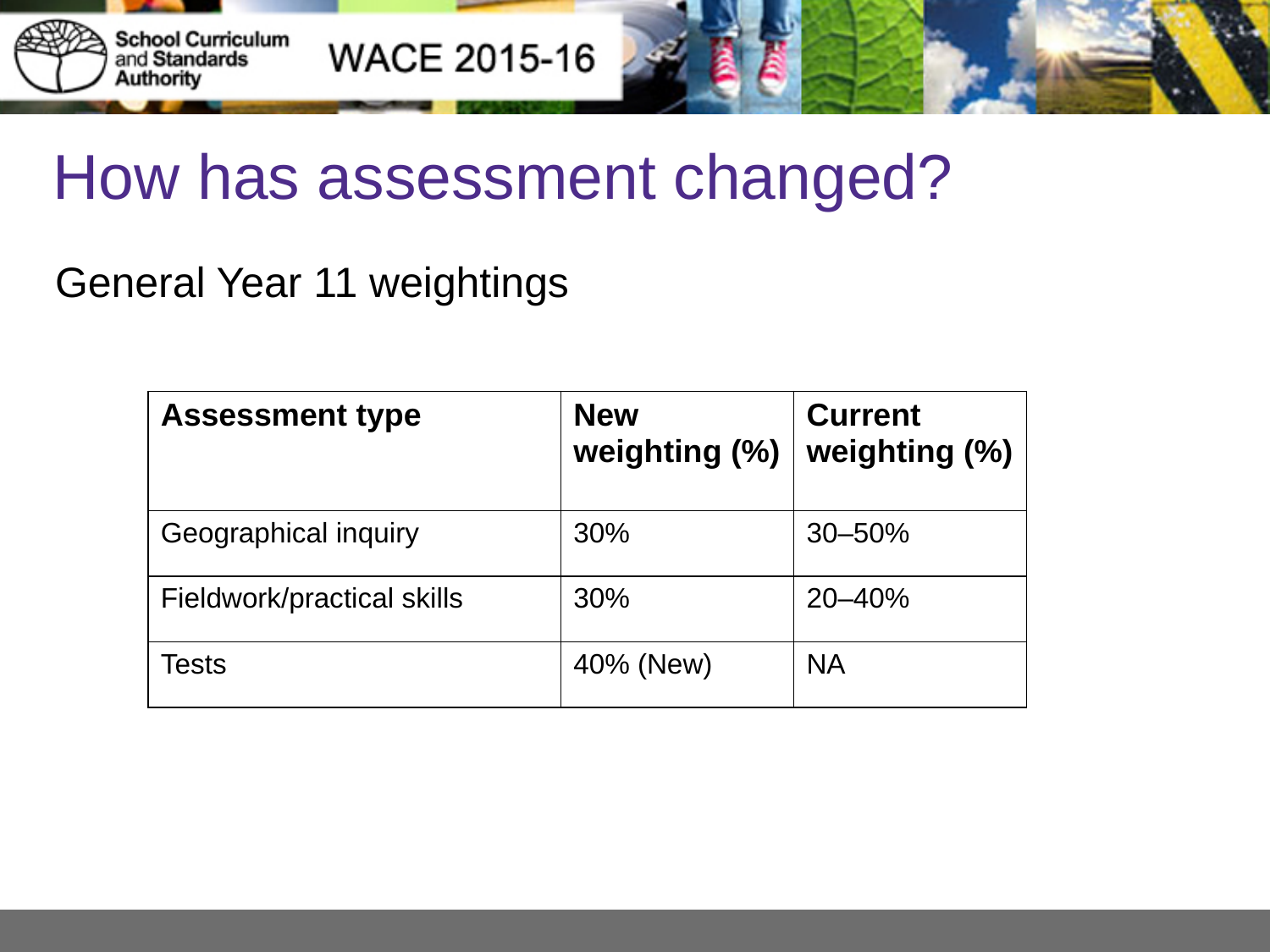

# How has assessment changed?
General Year 11 weightings

| Assessment type | New weighting (%) | Current weighting (%) |
| --- | --- | --- |
| Geographical inquiry | 30% | 30–50% |
| Fieldwork/practical skills | 30% | 20–40% |
| Tests | 40% (New) | NA |